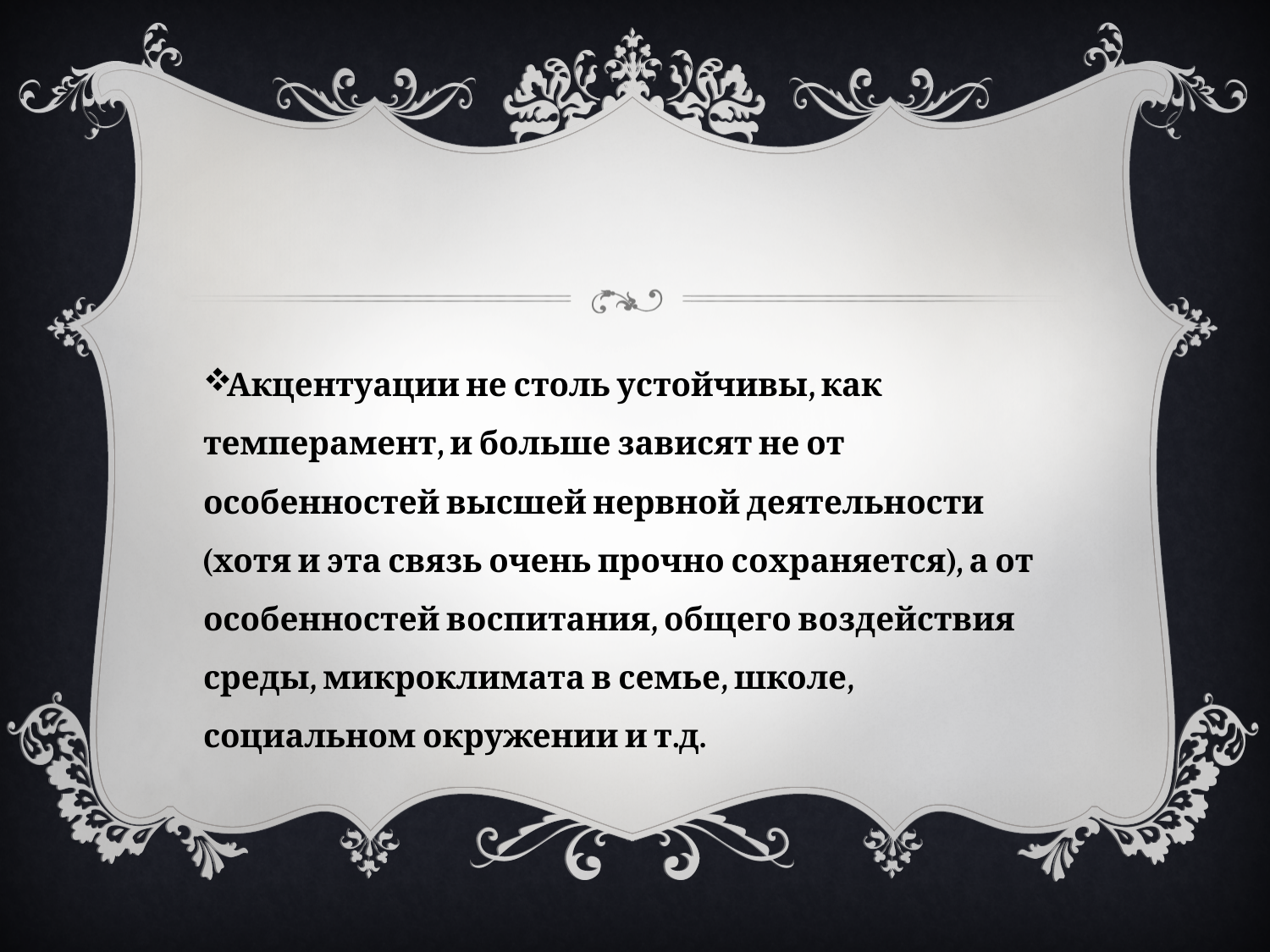

#
Акцентуации не столь устойчивы, как темперамент, и больше зависят не от особенностей высшей нервной деятельности (хотя и эта связь очень прочно сохраняется), а от особенностей воспитания, общего воздействия среды, микроклимата в семье, школе, социальном окружении и т.д.